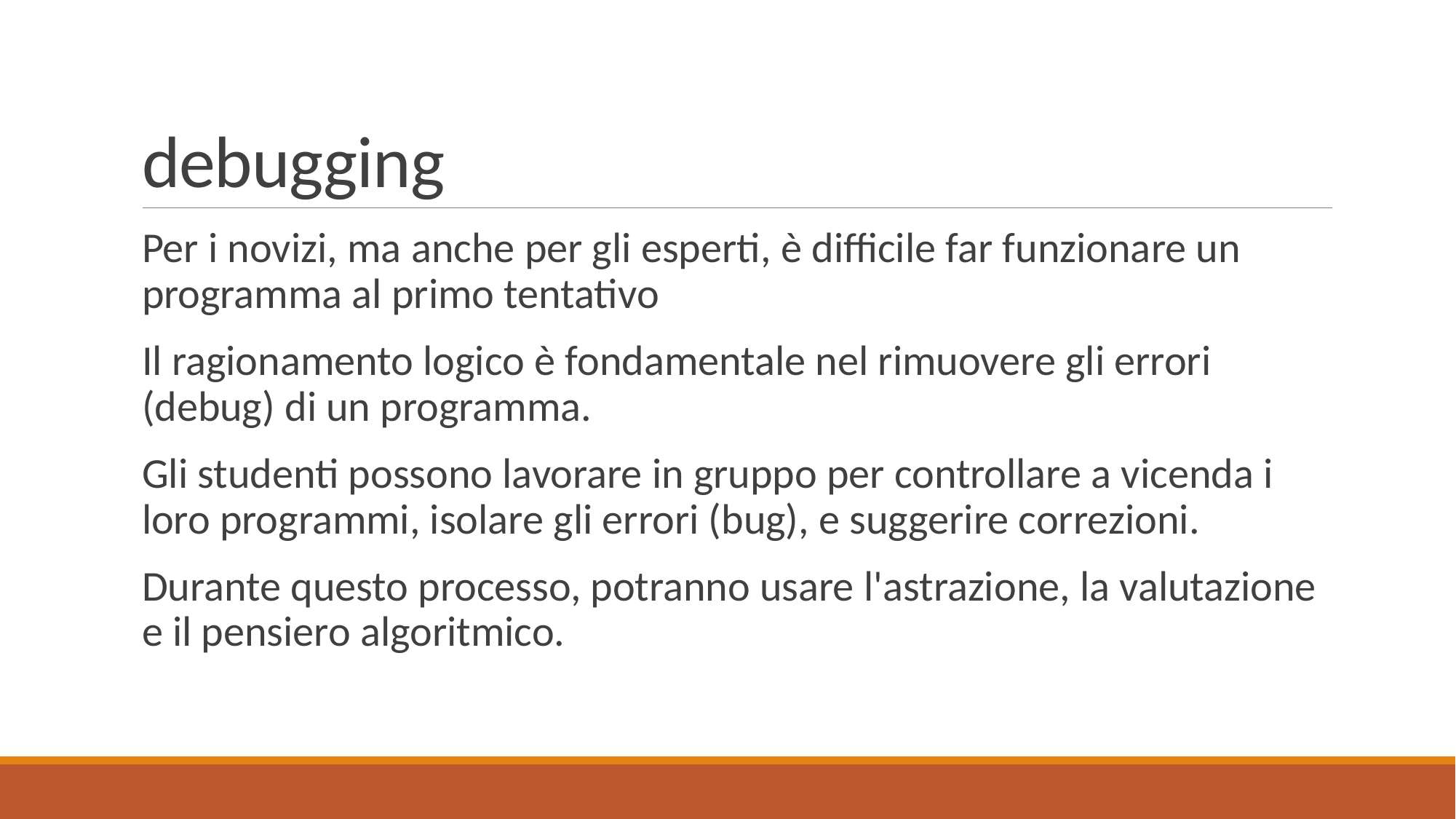

# debugging
Per i novizi, ma anche per gli esperti, è difficile far funzionare un programma al primo tentativo
Il ragionamento logico è fondamentale nel rimuovere gli errori (debug) di un programma.
Gli studenti possono lavorare in gruppo per controllare a vicenda i loro programmi, isolare gli errori (bug), e suggerire correzioni.
Durante questo processo, potranno usare l'astrazione, la valutazione e il pensiero algoritmico.